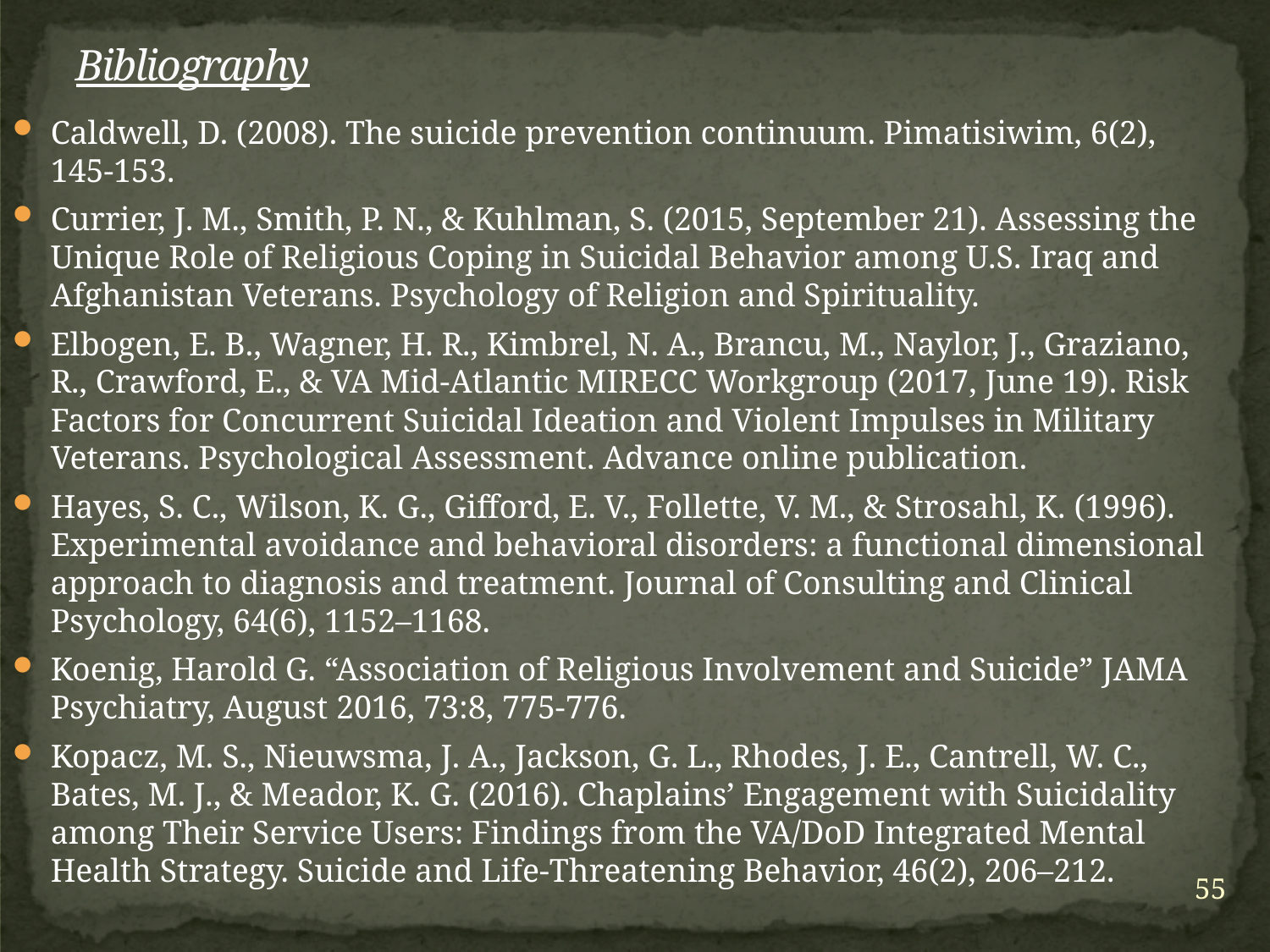

# Bibliography
Caldwell, D. (2008). The suicide prevention continuum. Pimatisiwim, 6(2), 145-153.
Currier, J. M., Smith, P. N., & Kuhlman, S. (2015, September 21). Assessing the Unique Role of Religious Coping in Suicidal Behavior among U.S. Iraq and Afghanistan Veterans. Psychology of Religion and Spirituality.
Elbogen, E. B., Wagner, H. R., Kimbrel, N. A., Brancu, M., Naylor, J., Graziano, R., Crawford, E., & VA Mid-Atlantic MIRECC Workgroup (2017, June 19). Risk Factors for Concurrent Suicidal Ideation and Violent Impulses in Military Veterans. Psychological Assessment. Advance online publication.
Hayes, S. C., Wilson, K. G., Gifford, E. V., Follette, V. M., & Strosahl, K. (1996). Experimental avoidance and behavioral disorders: a functional dimensional approach to diagnosis and treatment. Journal of Consulting and Clinical Psychology, 64(6), 1152–1168.
Koenig, Harold G. “Association of Religious Involvement and Suicide” JAMA Psychiatry, August 2016, 73:8, 775-776.
Kopacz, M. S., Nieuwsma, J. A., Jackson, G. L., Rhodes, J. E., Cantrell, W. C., Bates, M. J., & Meador, K. G. (2016). Chaplains’ Engagement with Suicidality among Their Service Users: Findings from the VA/DoD Integrated Mental Health Strategy. Suicide and Life-Threatening Behavior, 46(2), 206–212.
55